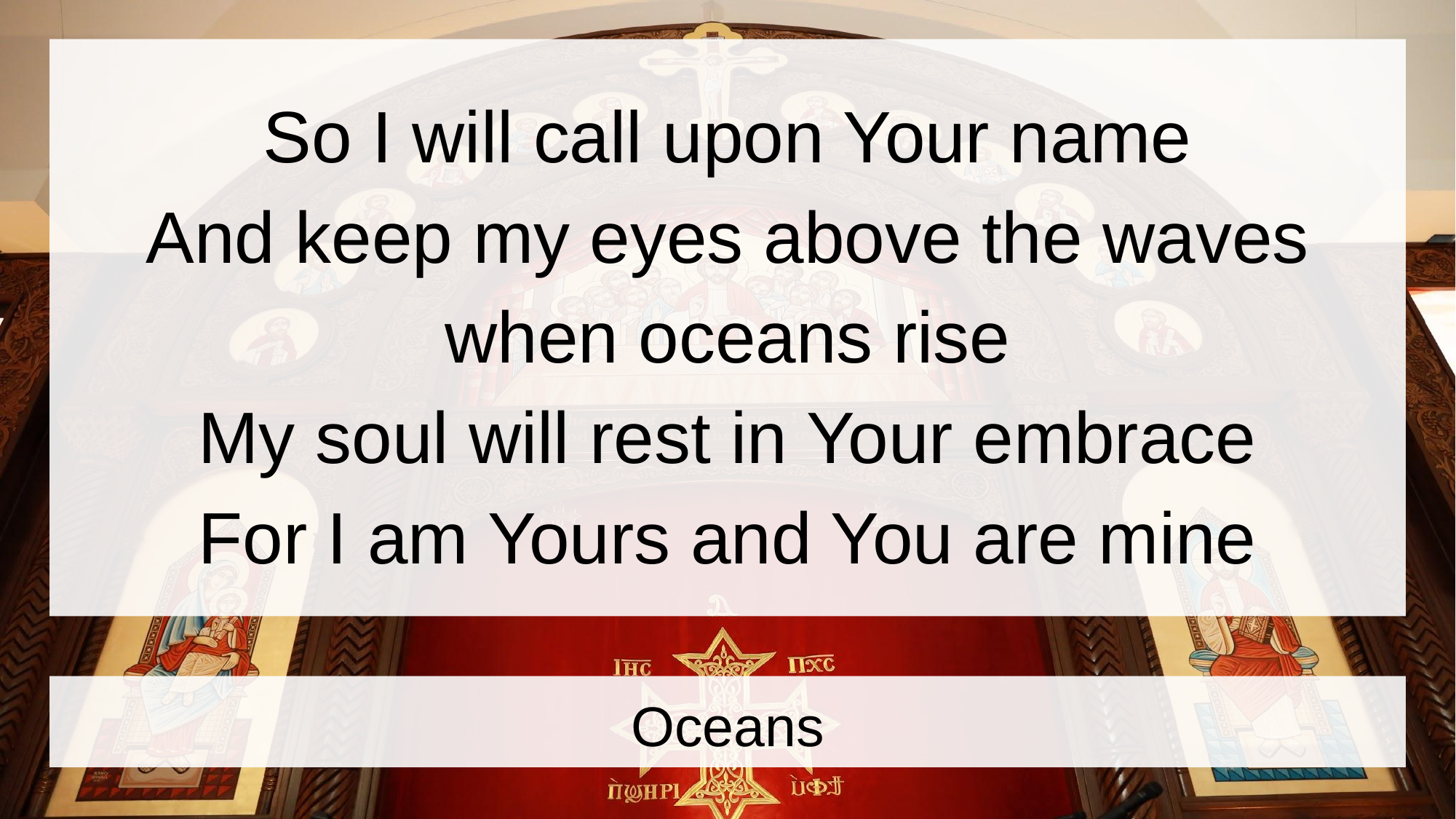

So I will call upon Your name
And keep my eyes above the waves when oceans rise
My soul will rest in Your embrace
For I am Yours and You are mine
# Oceans